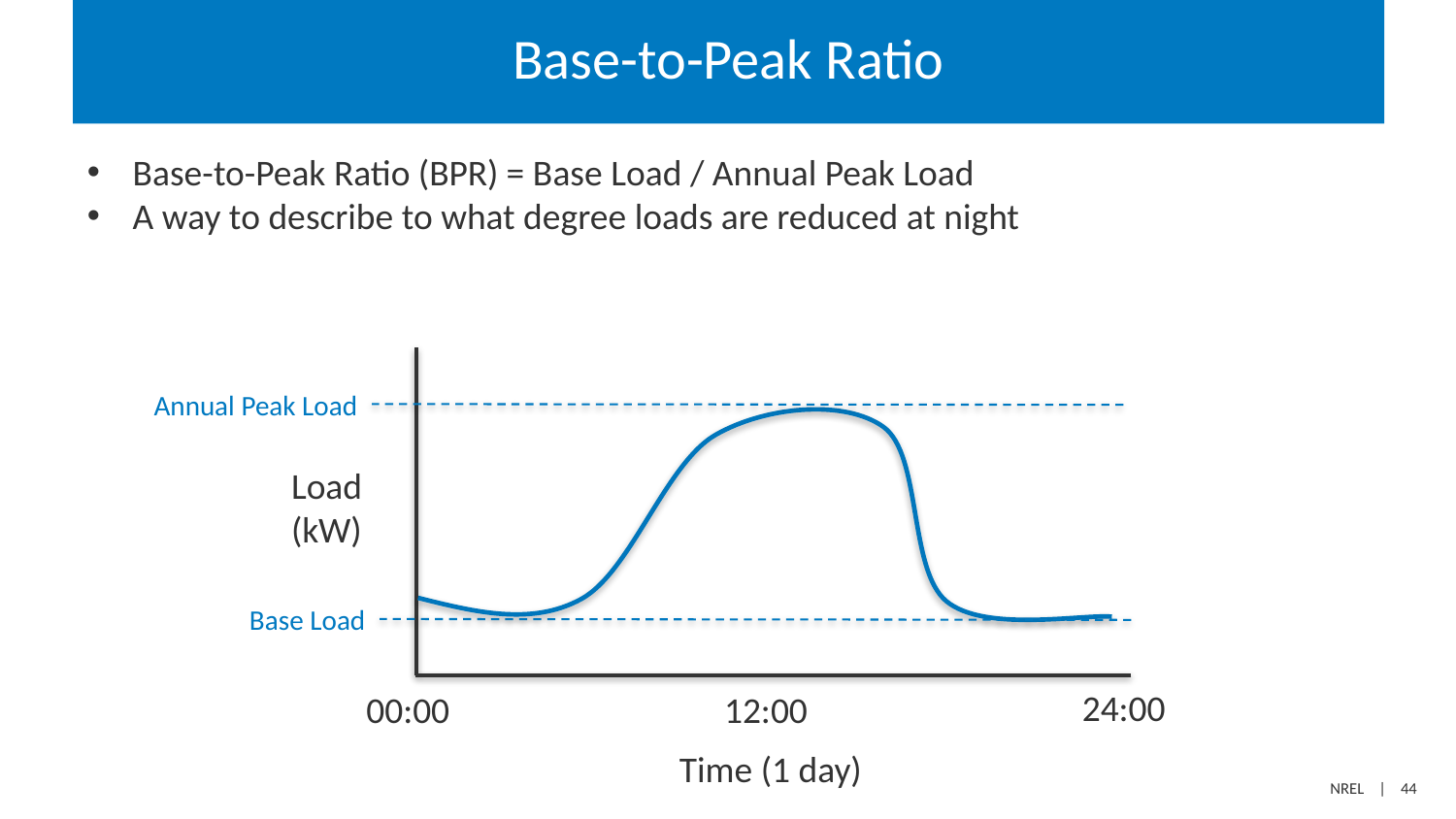

# Base-to-Peak Ratio
Base-to-Peak Ratio (BPR) = Base Load / Annual Peak Load
A way to describe to what degree loads are reduced at night
Annual Peak Load

Load (kW)
Base Load
24:00
00:00
12:00
Time (1 day)